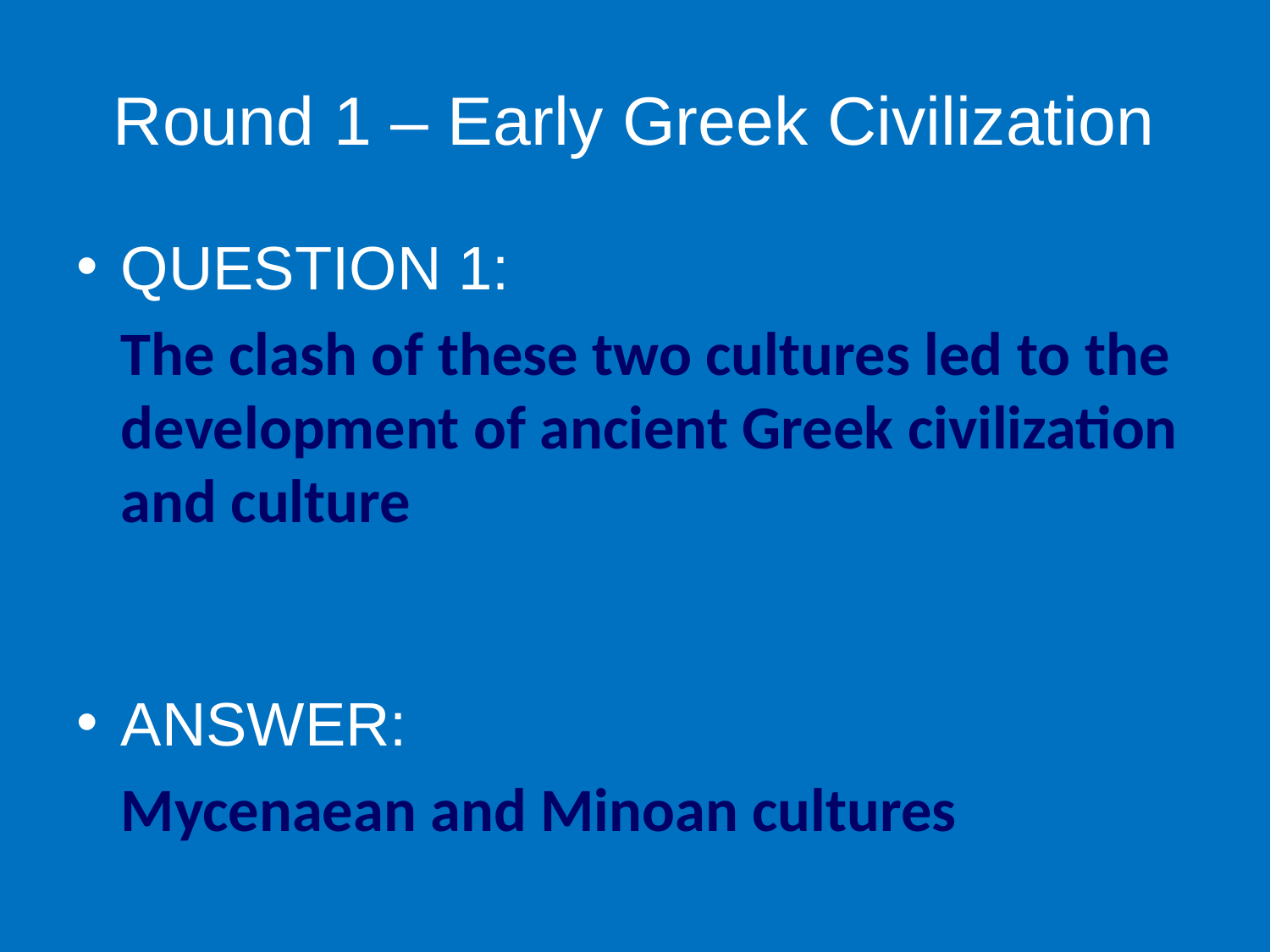

# Round 1 – Early Greek Civilization
QUESTION 1:
	The clash of these two cultures led to the development of ancient Greek civilization and culture

ANSWER:
	Mycenaean and Minoan cultures